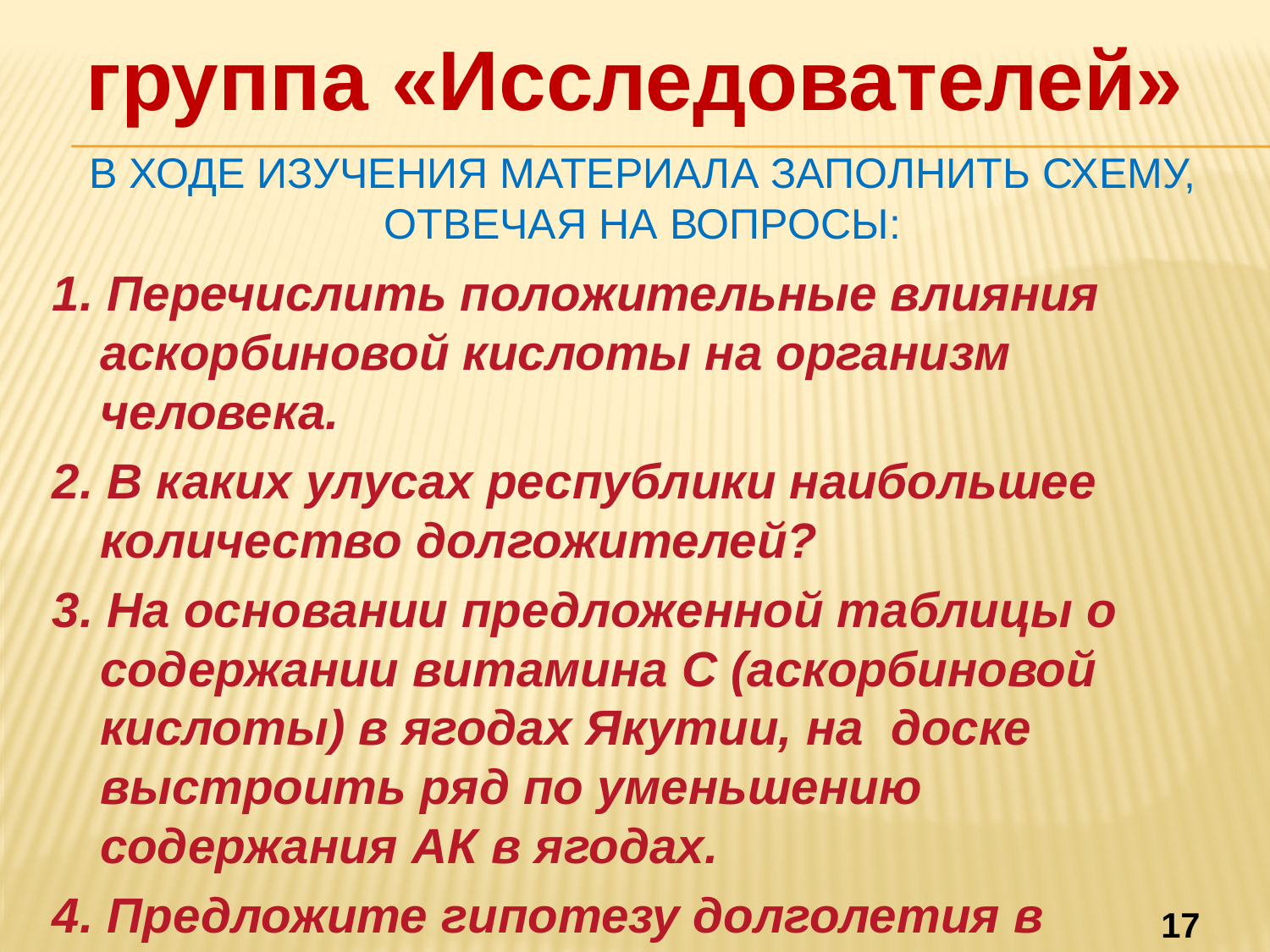

группа «Исследователей»
# В ходе изучения материала заполнить схему, отвечая на вопросы:
1. Перечислить положительные влияния аскорбиновой кислоты на организм человека.
2. В каких улусах республики наибольшее количество долгожителей?
3. На основании предложенной таблицы о содержании витамина С (аскорбиновой кислоты) в ягодах Якутии, на  доске выстроить ряд по уменьшению содержания АК в ягодах.
4. Предложите гипотезу долголетия в Якутии.

17